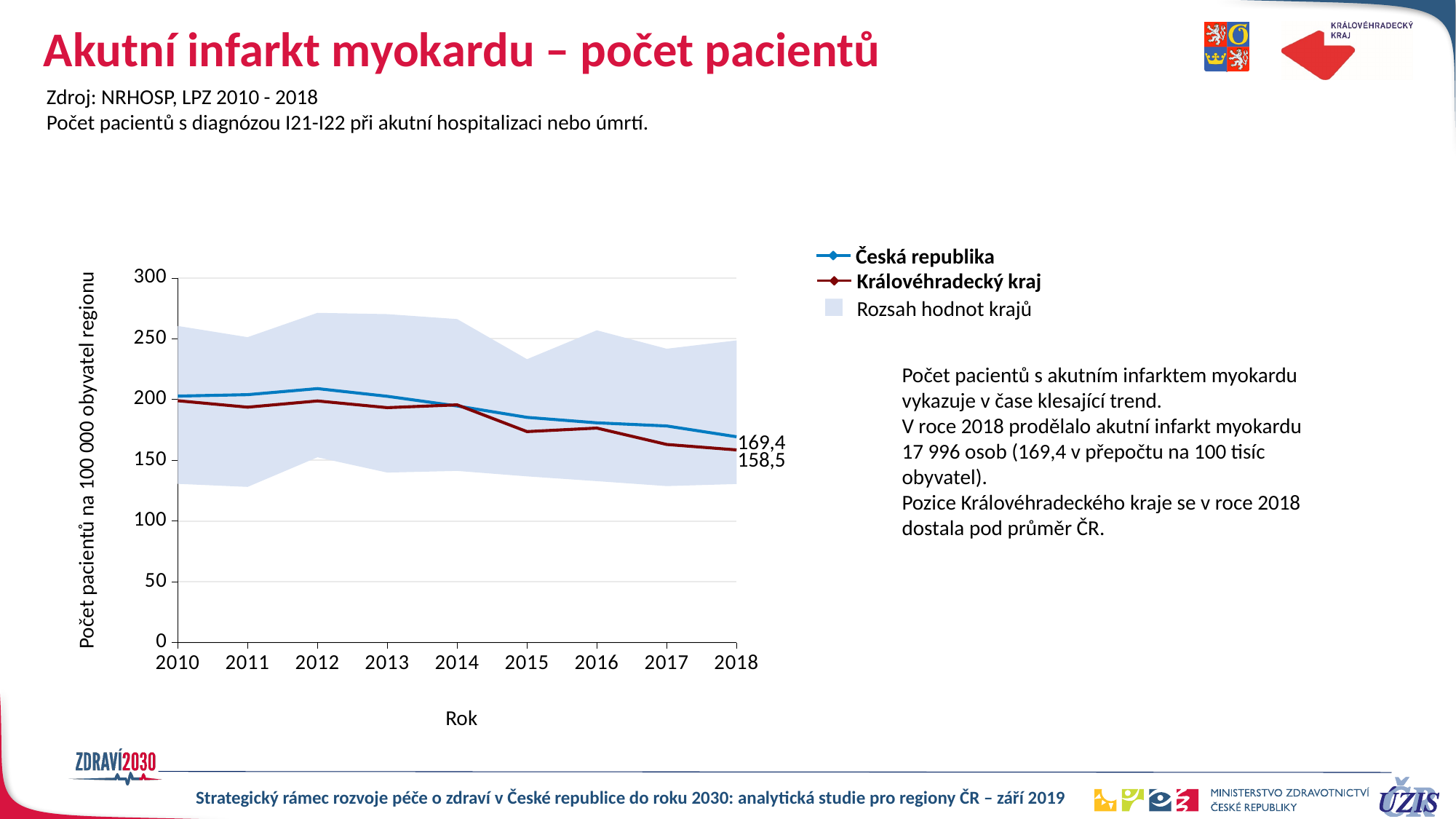

# Akutní infarkt myokardu – počet pacientů
Zdroj: NRHOSP, LPZ 2010 - 2018
Počet pacientů s diagnózou I21-I22 při akutní hospitalizaci nebo úmrtí.
Česká republika

### Chart

| Category | min | max (max-min) | Česká republika | Královéhradecký kraj |
|---|---|---|---|---|
| 2010 | 130.53975071221652 | 129.99364875943496 | 202.8097276787369 | 199.0 |
| 2011 | 128.03497414662874 | 123.25915638937414 | 203.97893732413547 | 193.7 |
| 2012 | 152.4489525164931 | 118.87320720789816 | 208.97708940455087 | 198.8 |
| 2013 | 139.86609488400194 | 130.38999842162895 | 202.63123769173018 | 193.3 |
| 2014 | 141.23853486002037 | 124.93407169447994 | 194.67384743229357 | 195.6 |
| 2015 | 136.71211327937183 | 96.46455448031088 | 185.289836556059 | 173.6 |
| 2016 | 132.7852210834646 | 124.15570522151575 | 180.7996831888277 | 176.5 |
| 2017 | 128.71593419320126 | 113.04360351539023 | 178.22327458282874 | 163.0 |
| 2018 | 130.42459083799912 | 118.2122092199711 | 169.3513249510888 | 158.5 |
Královéhradecký kraj

Rozsah hodnot krajů

Počet pacientů s akutním infarktem myokardu
vykazuje v čase klesající trend.
V roce 2018 prodělalo akutní infarkt myokardu
17 996 osob (169,4 v přepočtu na 100 tisíc obyvatel).
Pozice Královéhradeckého kraje se v roce 2018 dostala pod průměr ČR.
169,4
Počet pacientů na 100 000 obyvatel regionu
158,5
Rok